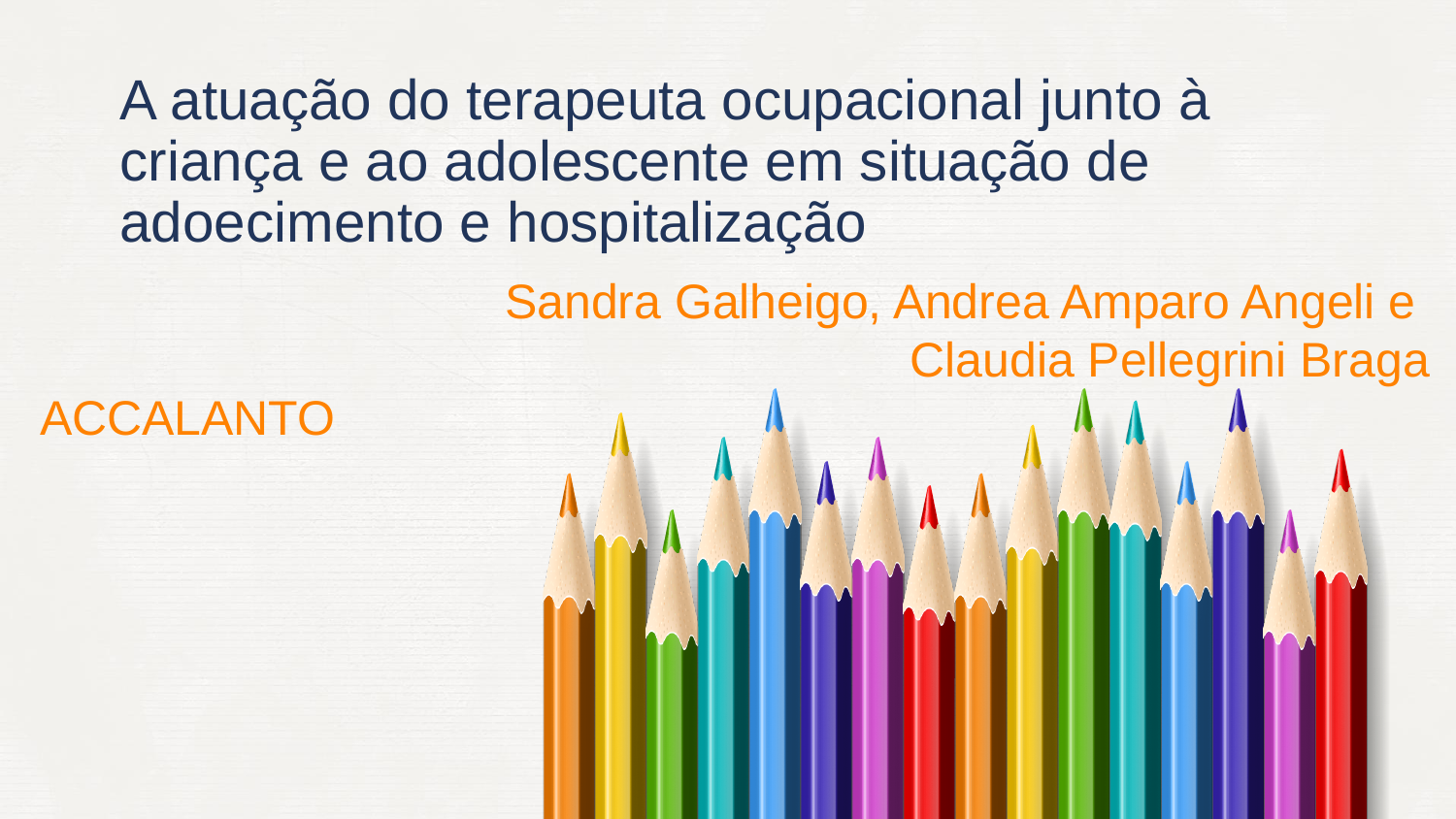

# A atuação do terapeuta ocupacional junto à criança e ao adolescente em situação de adoecimento e hospitalização
Sandra Galheigo, Andrea Amparo Angeli e
Claudia Pellegrini Braga
ACCALANTO